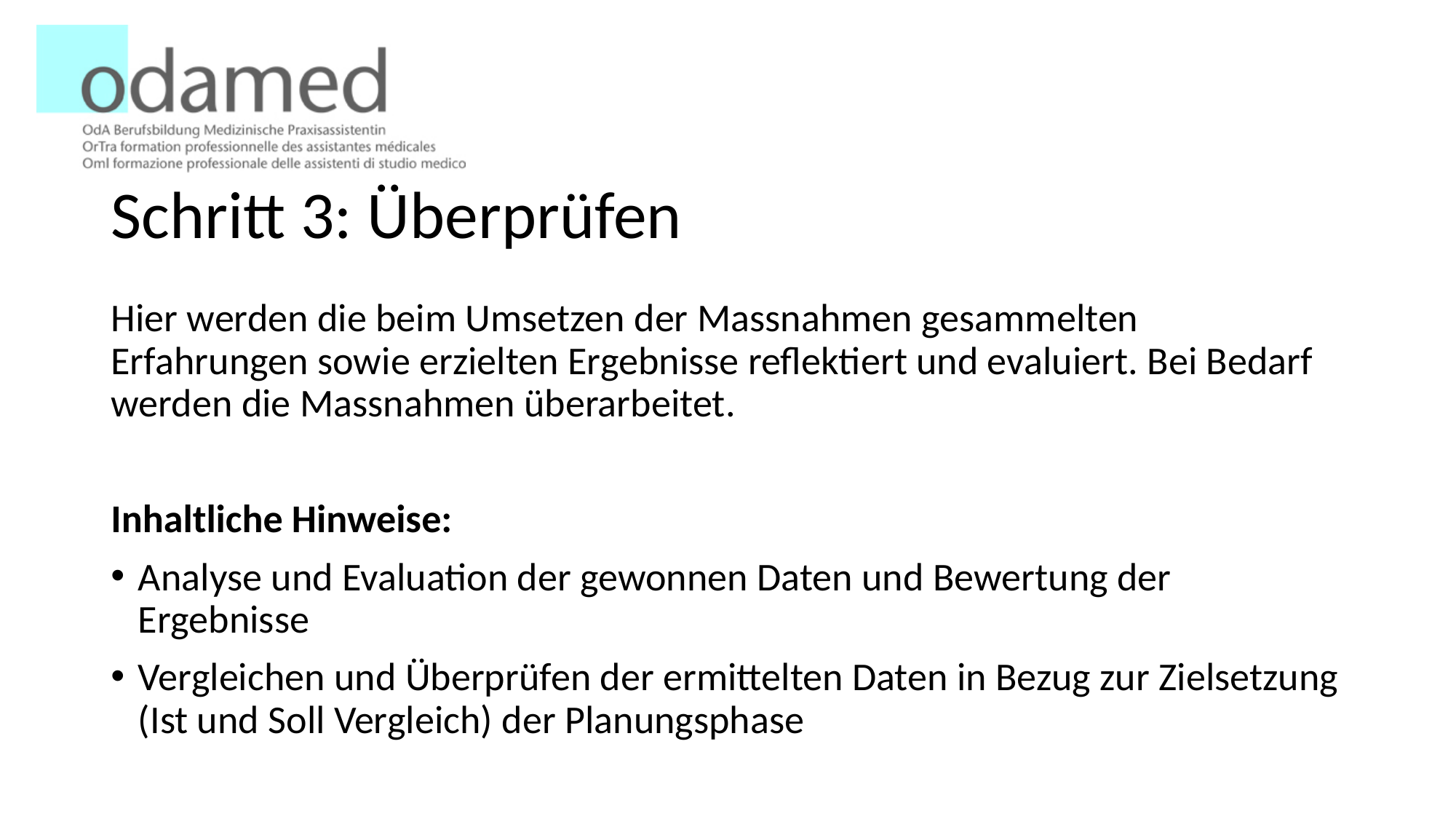

# Schritt 3: Überprüfen
Hier werden die beim Umsetzen der Massnahmen gesammelten Erfahrungen sowie erzielten Ergebnisse reflektiert und evaluiert. Bei Bedarf werden die Massnahmen überarbeitet.

Inhaltliche Hinweise:
Analyse und Evaluation der gewonnen Daten und Bewertung der Ergebnisse
Vergleichen und Überprüfen der ermittelten Daten in Bezug zur Zielsetzung (Ist und Soll Vergleich) der Planungsphase